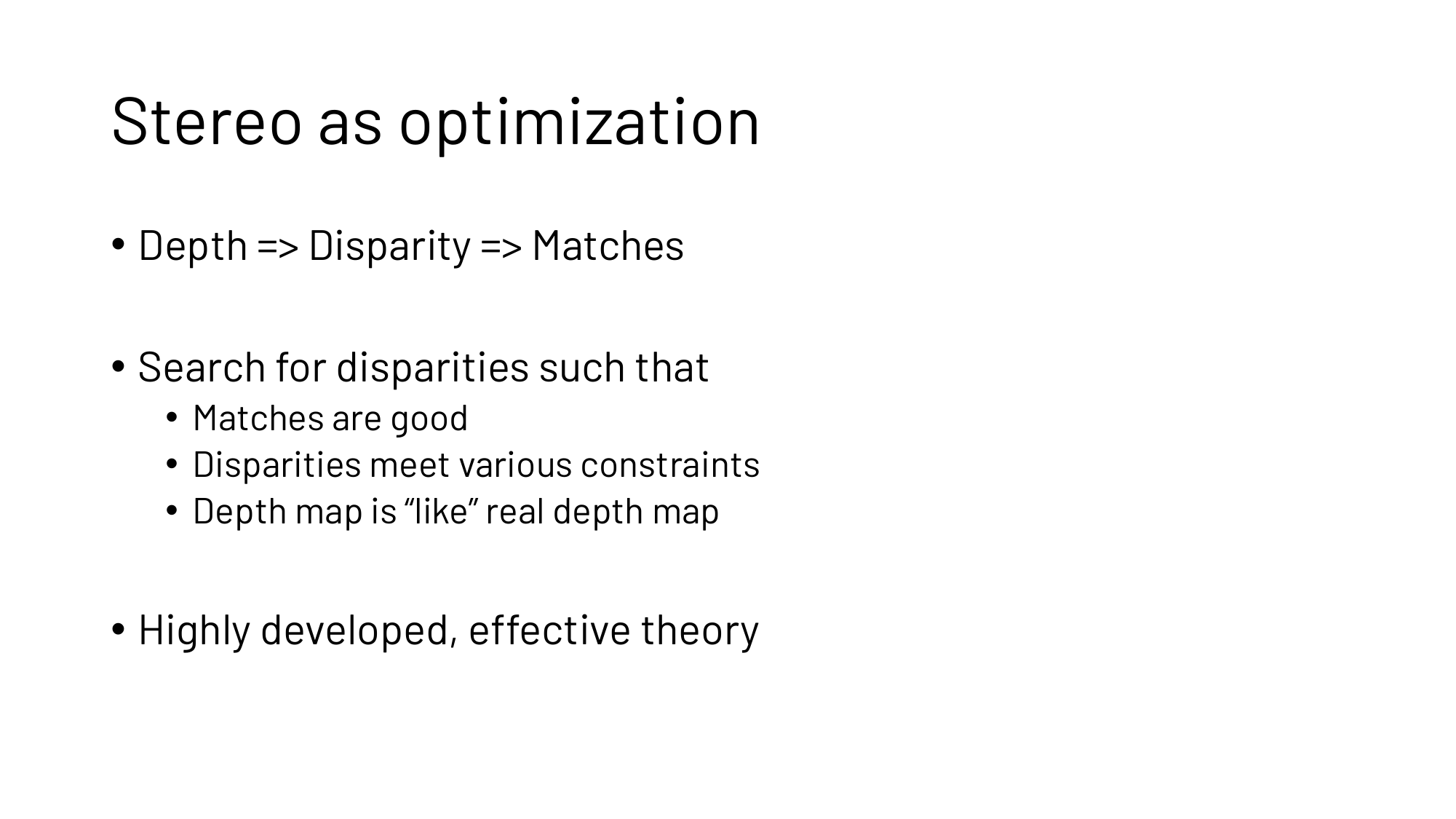

# Stereo as optimization
Depth => Disparity => Matches

Search for disparities such that
Matches are good
Disparities meet various constraints
Depth map is “like” real depth map

Highly developed, effective theory